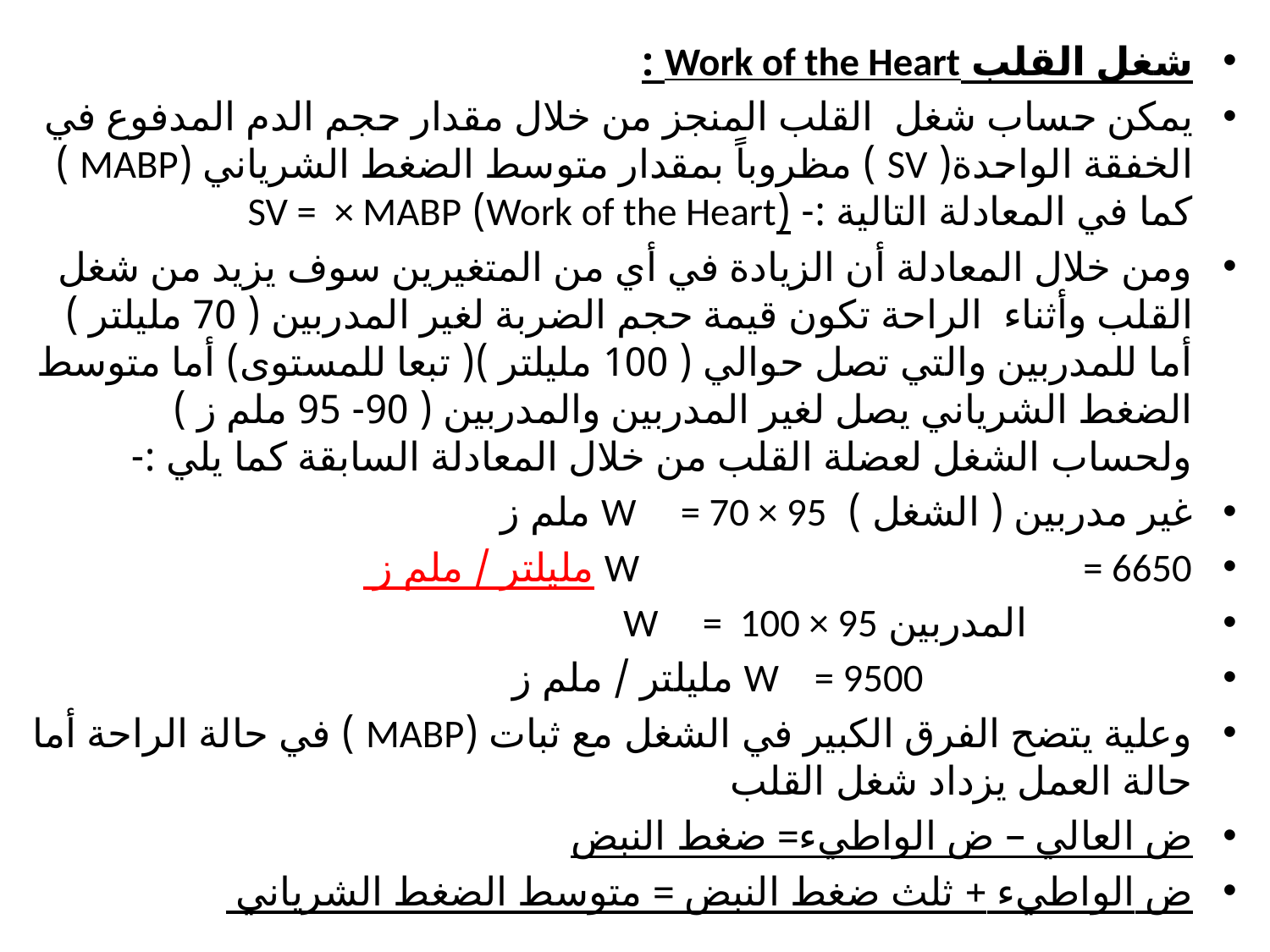

شغل القلب Work of the Heart :
يمكن حساب شغل  القلب المنجز من خلال مقدار حجم الدم المدفوع في الخفقة الواحدة( SV ) مظروباً بمقدار متوسط الضغط الشرياني (MABP ) كما في المعادلة التالية :- 	(Work of the Heart) SV =  × MABP
ومن خلال المعادلة أن الزيادة في أي من المتغيرين سوف يزيد من شغل القلب وأثناء  الراحة تكون قيمة حجم الضربة لغير المدربين ( 70 مليلتر ) أما للمدربين والتي تصل حوالي ( 100 مليلتر )( تبعا للمستوى) أما متوسط الضغط الشرياني يصل لغير المدربين والمدربين ( 90- 95 ملم ز ) ولحساب الشغل لعضلة القلب من خلال المعادلة السابقة كما يلي :-
غير مدربين ( الشغل )  W     = 70 × 95 ملم ز
W                                                  = 6650 مليلتر / ملم ز
                المدربين W     =  100 × 95
                          W    = 9500 مليلتر / ملم ز
وعلية يتضح الفرق الكبير في الشغل مع ثبات (MABP ) في حالة الراحة أما حالة العمل يزداد شغل القلب
ض العالي – ض الواطيء= ضغط النبض
ض الواطيء + ثلث ضغط النبض = متوسط الضغط الشرياني